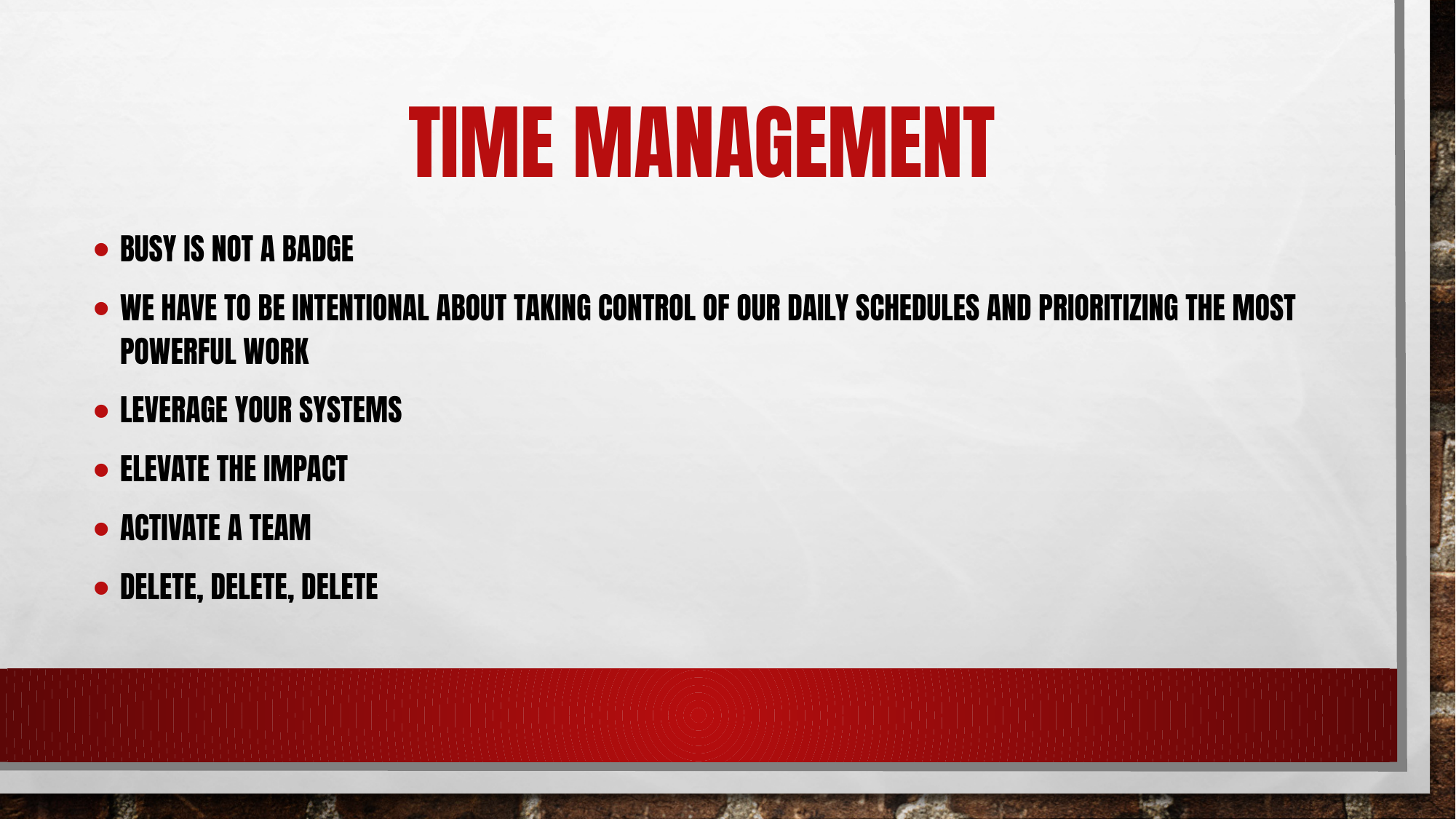

# Time Management
Busy is not a badge
We have to be intentional about taking control of our daily schedules and prioritizing the most powerful work
Leverage your systems
Elevate the Impact
Activate a Team
Delete, delete, delete